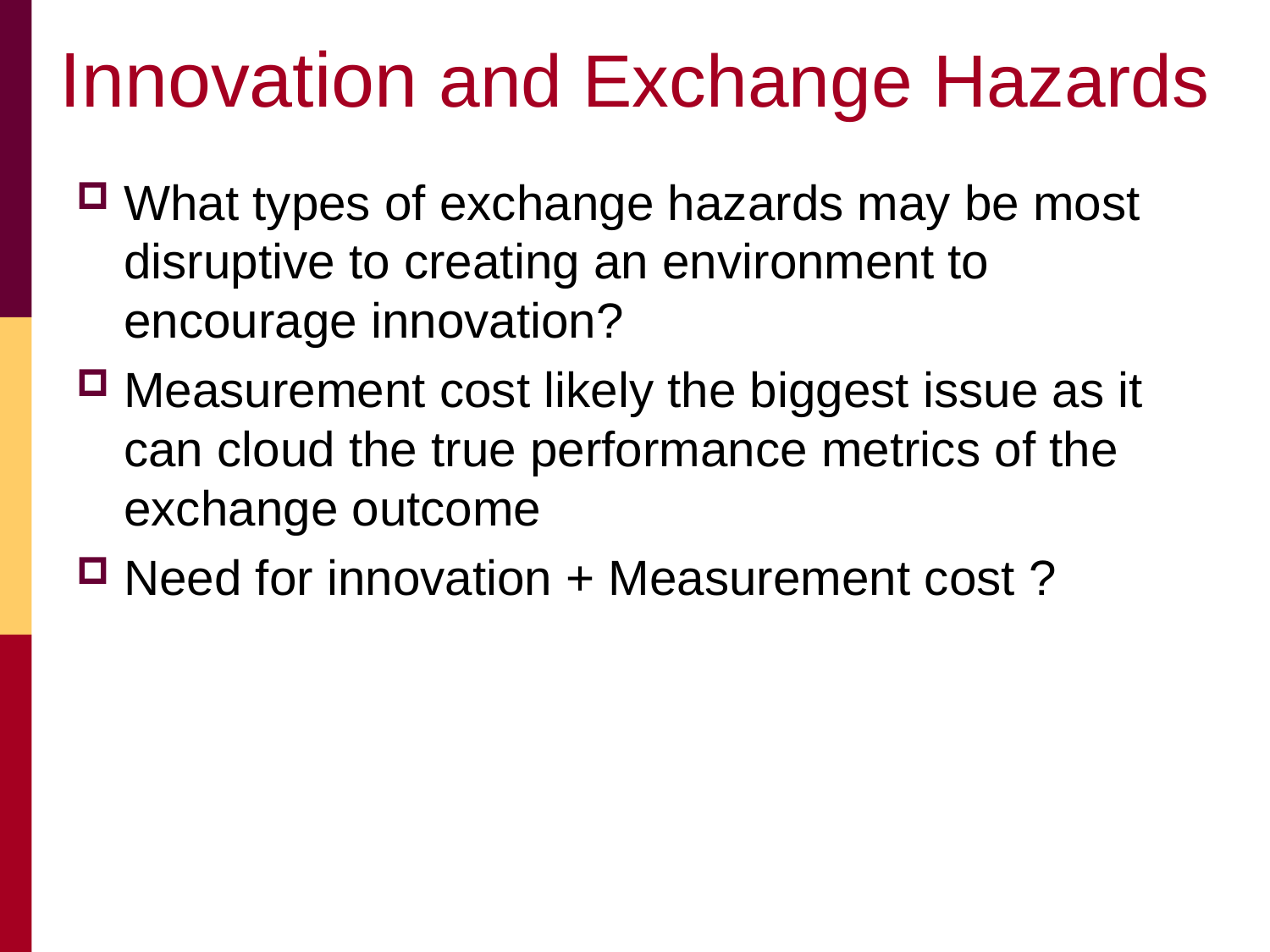

# Innovation and Exchange Hazards

What types of exchange hazards may be most disruptive to creating an environment to encourage innovation?
Measurement cost likely the biggest issue as it can cloud the true performance metrics of the exchange outcome
Need for innovation + Measurement cost ?